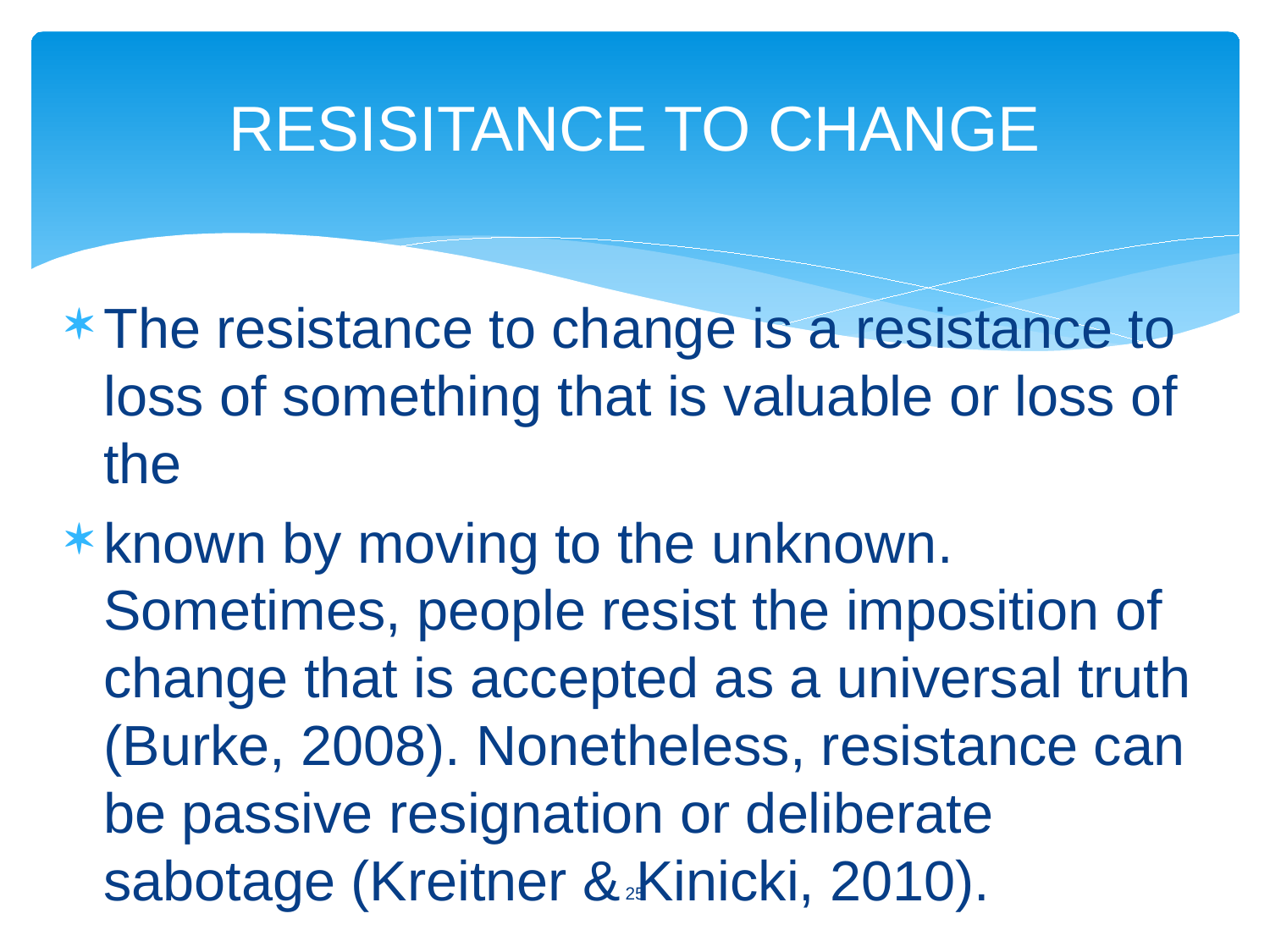

# RESISITANCE TO CHANGE
The resistance to change is a resistance to loss of something that is valuable or loss of the
known by moving to the unknown. Sometimes, people resist the imposition of change that is accepted as a universal truth (Burke, 2008). Nonetheless, resistance can be passive resignation or deliberate sabotage (Kreitner & Kinicki, 2010).
25